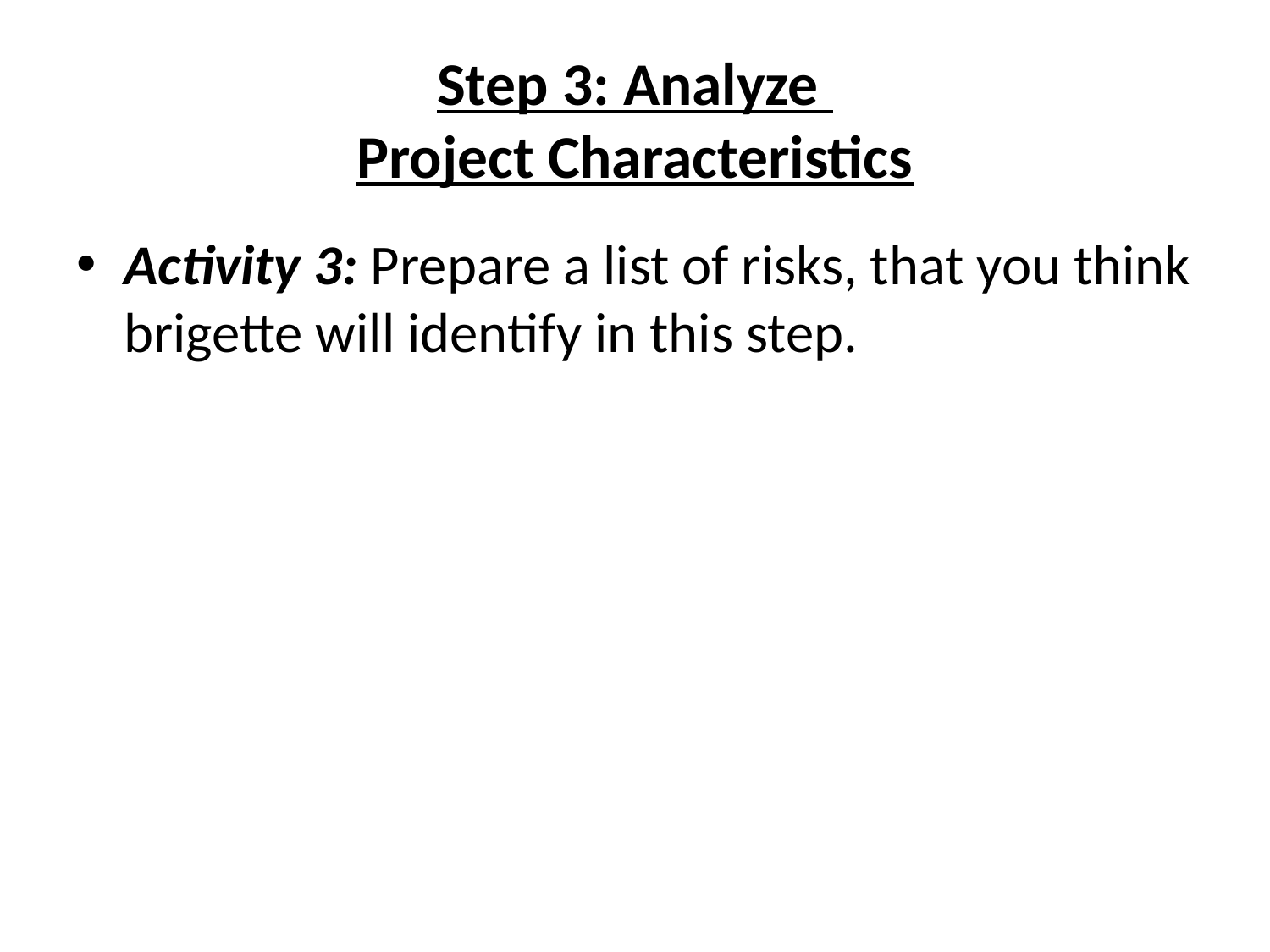

# Step 3: Analyze Project Characteristics
Activity 3: Prepare a list of risks, that you think brigette will identify in this step.